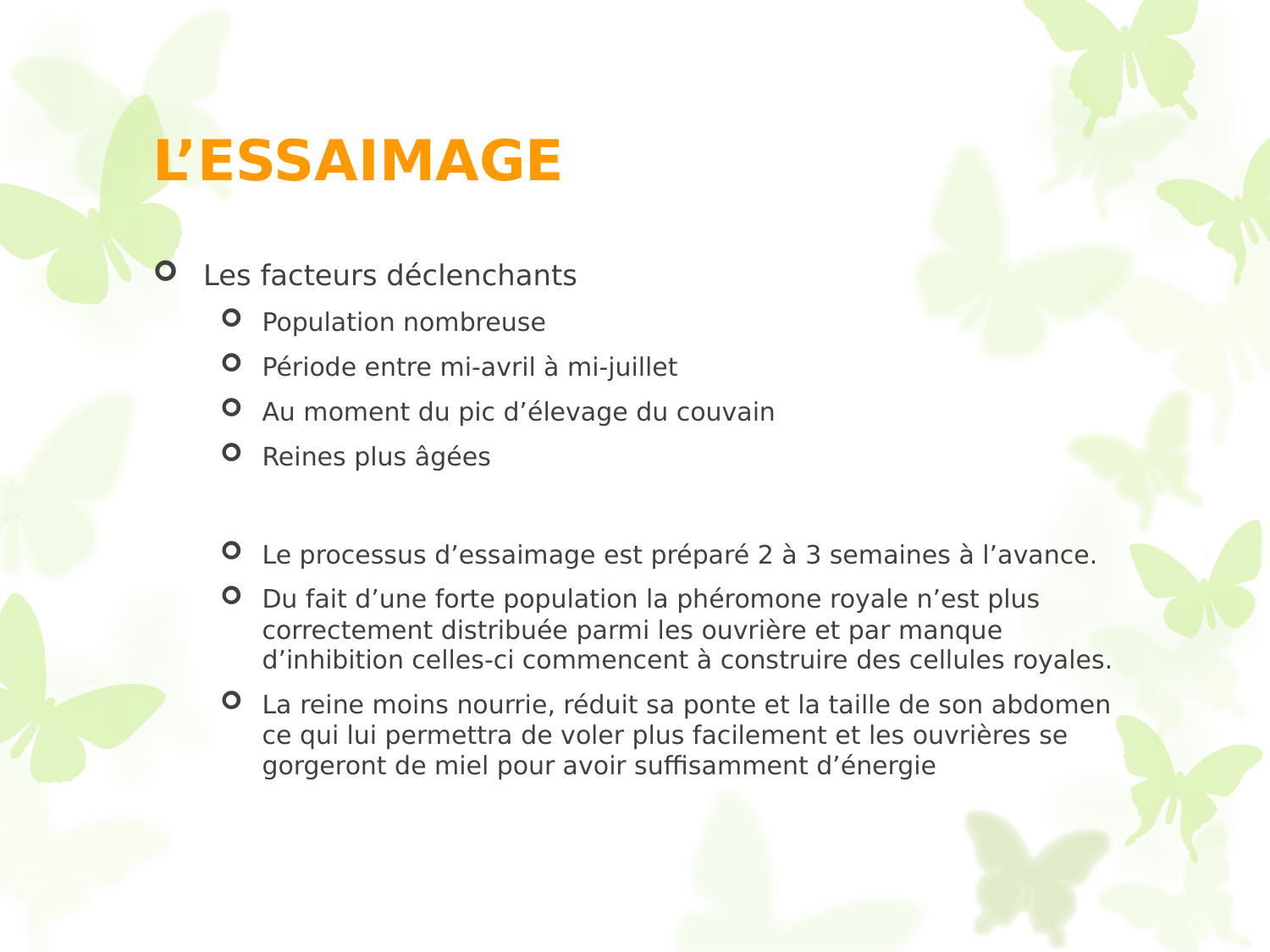

# L’ESSAIMAGE
Les facteurs déclenchants
Population nombreuse
Période entre mi-avril à mi-juillet
Au moment du pic d’élevage du couvain
Reines plus âgées

Le processus d’essaimage est préparé 2 à 3 semaines à l’avance.
Du fait d’une forte population la phéromone royale n’est plus correctement distribuée parmi les ouvrière et par manque d’inhibition celles-ci commencent à construire des cellules royales.
La reine moins nourrie, réduit sa ponte et la taille de son abdomen ce qui lui permettra de voler plus facilement et les ouvrières se gorgeront de miel pour avoir suffisamment d’énergie